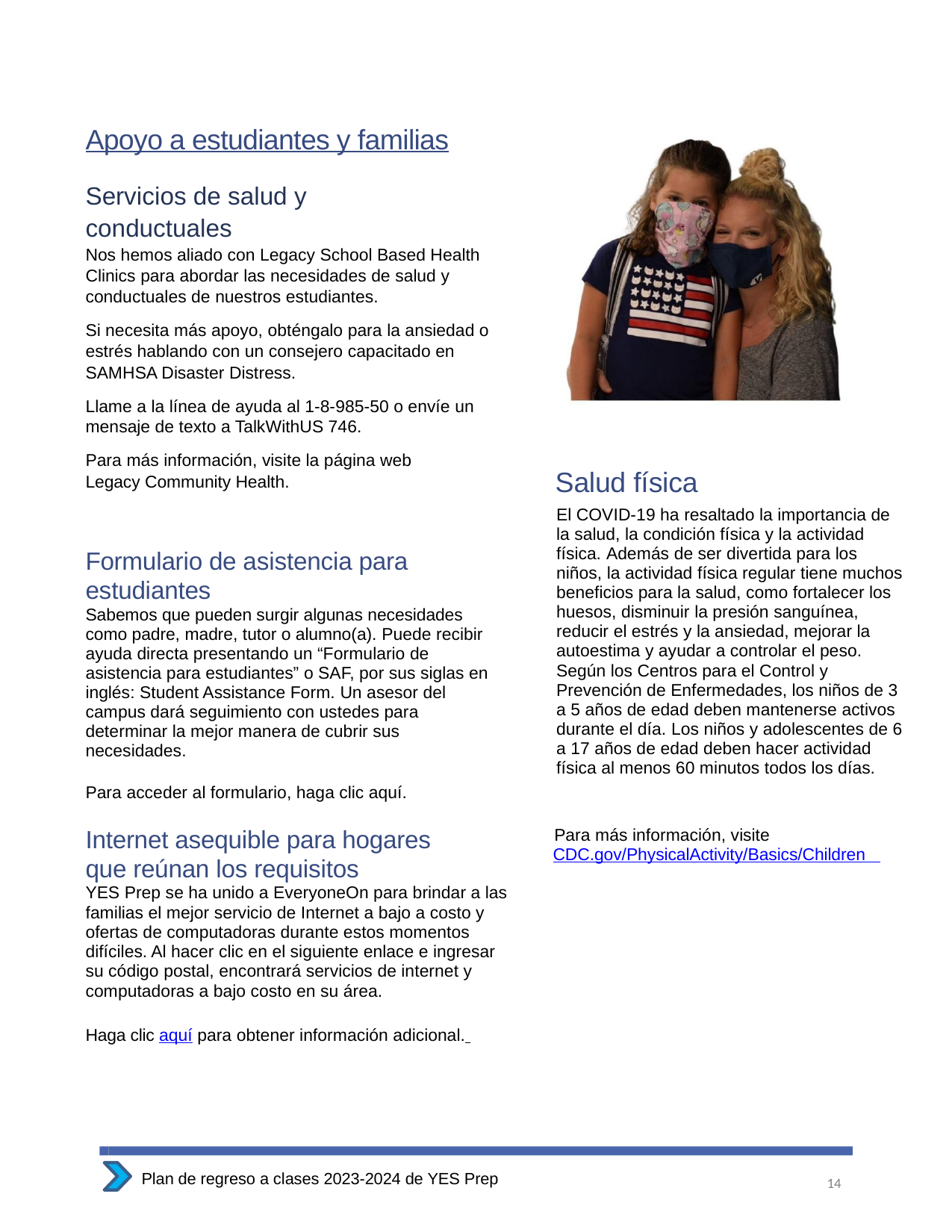

Apoyo a estudiantes y familias
Servicios de salud y conductuales
Nos hemos aliado con Legacy School Based Health Clinics para abordar las necesidades de salud y conductuales de nuestros estudiantes.
Si necesita más apoyo, obténgalo para la ansiedad o estrés hablando con un consejero capacitado en SAMHSA Disaster Distress.
Llame a la línea de ayuda al 1-8-985-50 o envíe un mensaje de texto a TalkWithUS 746.
Para más información, visite la página web Legacy Community Health.

Formulario de asistencia para estudiantes
Sabemos que pueden surgir algunas necesidades como padre, madre, tutor o alumno(a). Puede recibir ayuda directa presentando un “Formulario de asistencia para estudiantes” o SAF, por sus siglas en inglés: Student Assistance Form. Un asesor del campus dará seguimiento con ustedes para determinar la mejor manera de cubrir sus necesidades.
Salud física
El COVID-19 ha resaltado la importancia de la salud, la condición física y la actividad física. Además de ser divertida para los niños, la actividad física regular tiene muchos beneficios para la salud, como fortalecer los huesos, disminuir la presión sanguínea, reducir el estrés y la ansiedad, mejorar la autoestima y ayudar a controlar el peso. Según los Centros para el Control y Prevención de Enfermedades, los niños de 3 a 5 años de edad deben mantenerse activos durante el día. Los niños y adolescentes de 6 a 17 años de edad deben hacer actividad física al menos 60 minutos todos los días.
Para acceder al formulario, haga clic aquí.
Internet asequible para hogares que reúnan los requisitos
YES Prep se ha unido a EveryoneOn para brindar a las familias el mejor servicio de Internet a bajo a costo y ofertas de computadoras durante estos momentos difíciles. Al hacer clic en el siguiente enlace e ingresar su código postal, encontrará servicios de internet y computadoras a bajo costo en su área.

Para más información, visite CDC.gov/PhysicalActivity/Basics/Children
Haga clic aquí para obtener información adicional.

Plan de regreso a clases 2023-2024 de YES Prep
14